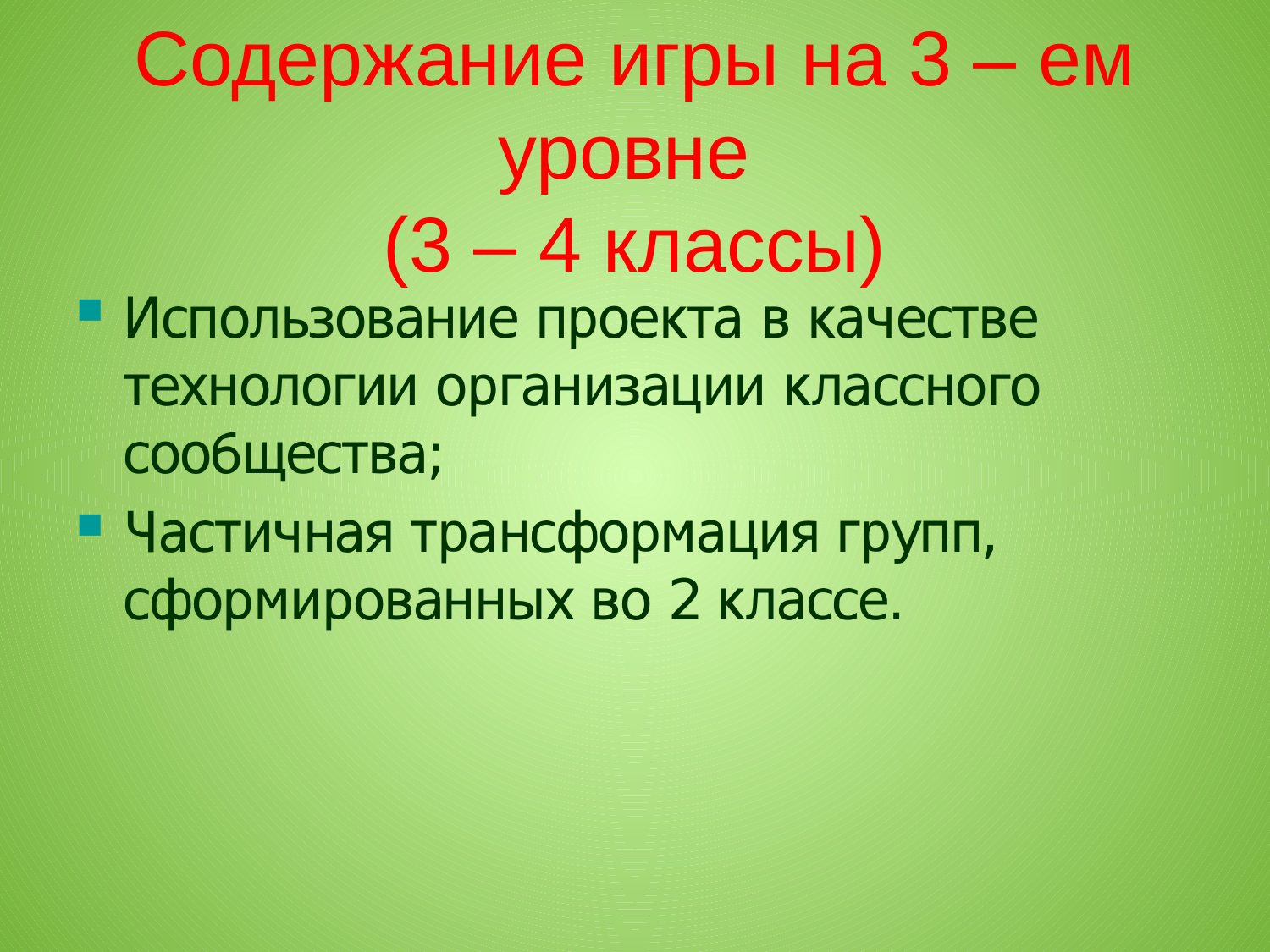

# Содержание игры на 3 – ем уровне (3 – 4 классы)
Использование проекта в качестве технологии организации классного сообщества;
Частичная трансформация групп, сформированных во 2 классе.